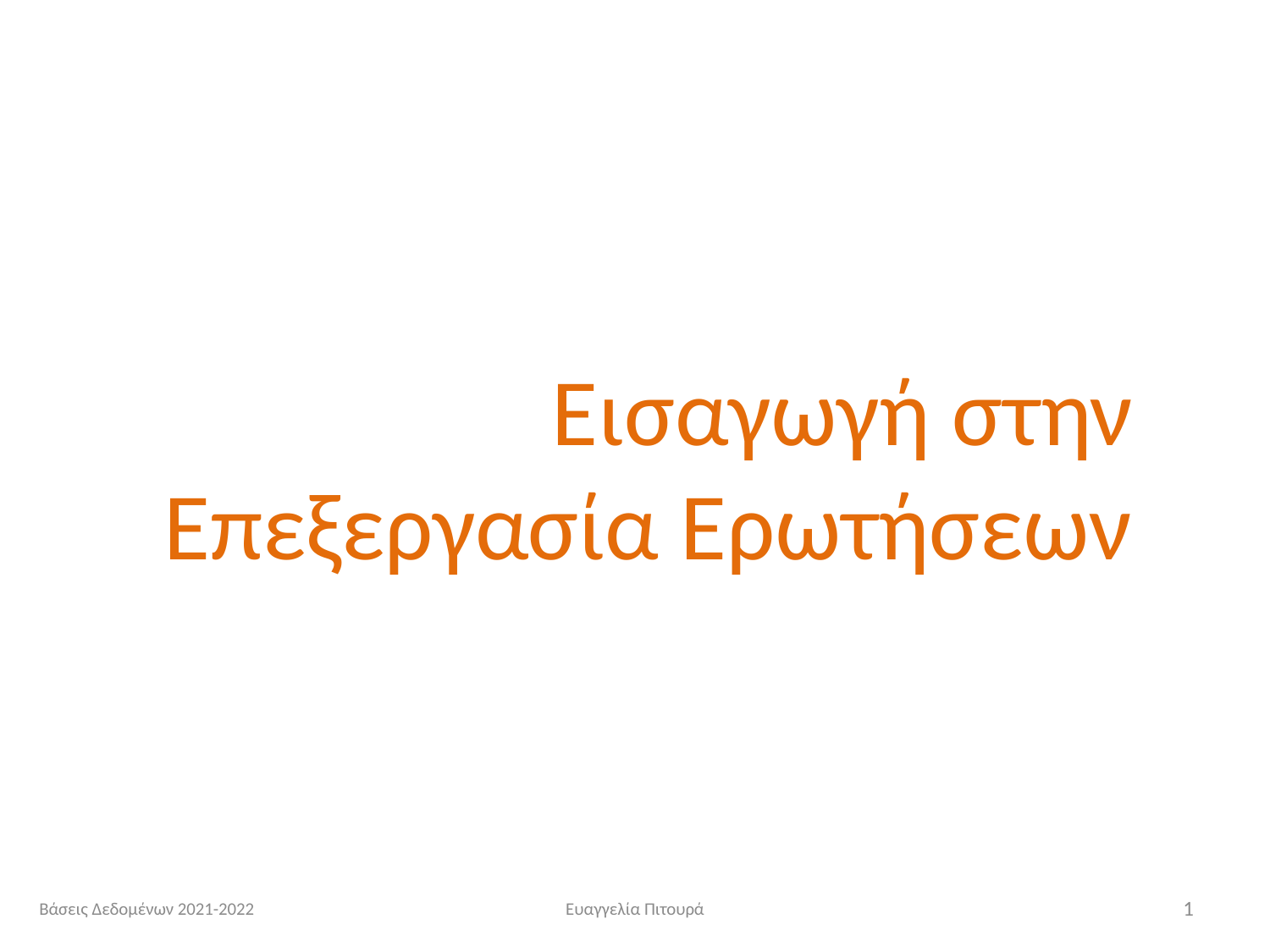

Εισαγωγή στην Επεξεργασία Ερωτήσεων
Βάσεις Δεδομένων 2021-2022
Ευαγγελία Πιτουρά
1